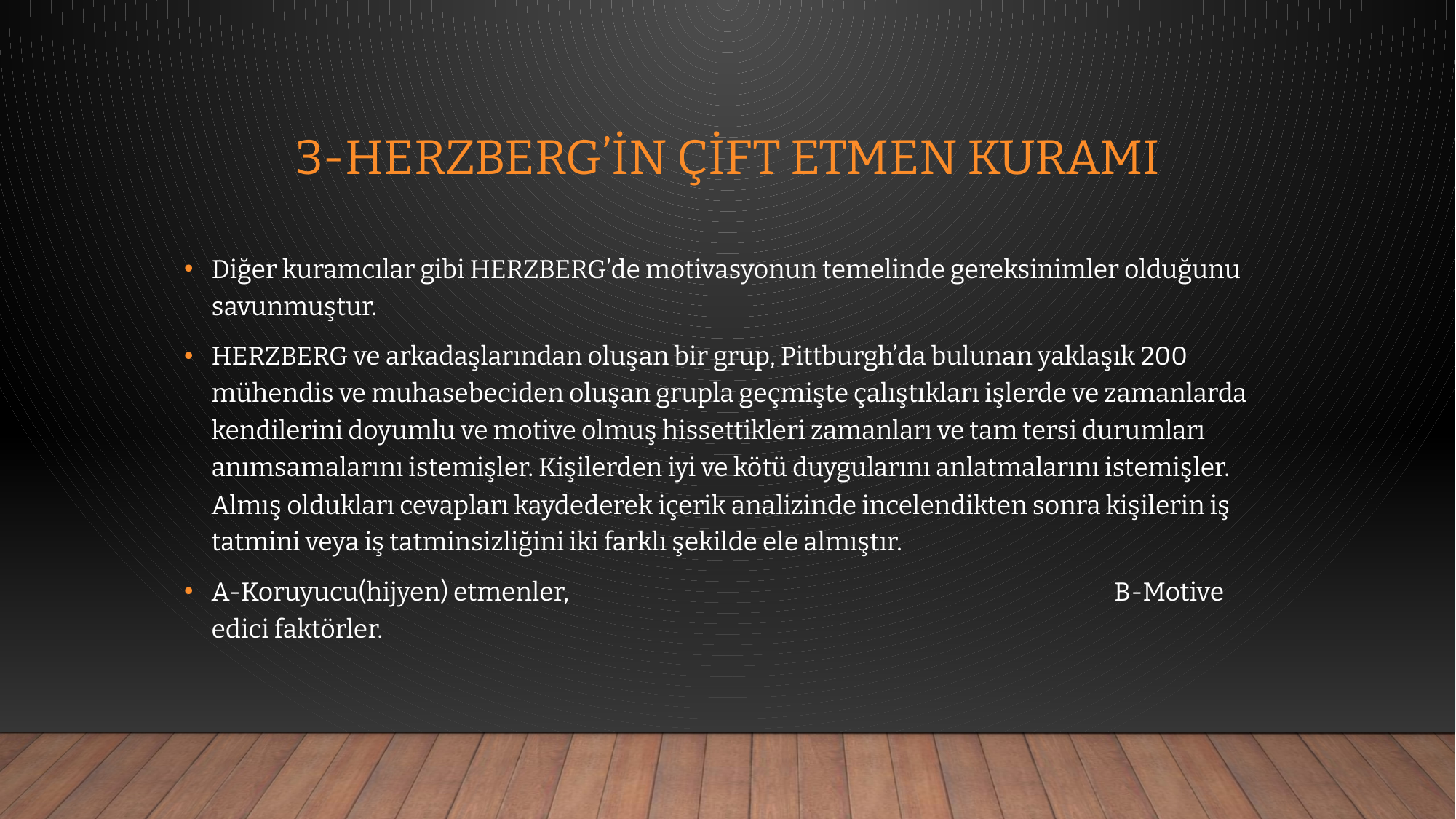

# 3-Herzberg’in çift etmen kuramı
Diğer kuramcılar gibi HERZBERG’de motivasyonun temelinde gereksinimler olduğunu savunmuştur.
HERZBERG ve arkadaşlarından oluşan bir grup, Pittburgh’da bulunan yaklaşık 200 mühendis ve muhasebeciden oluşan grupla geçmişte çalıştıkları işlerde ve zamanlarda kendilerini doyumlu ve motive olmuş hissettikleri zamanları ve tam tersi durumları anımsamalarını istemişler. Kişilerden iyi ve kötü duygularını anlatmalarını istemişler. Almış oldukları cevapları kaydederek içerik analizinde incelendikten sonra kişilerin iş tatmini veya iş tatminsizliğini iki farklı şekilde ele almıştır.
A-Koruyucu(hijyen) etmenler,                                                                                                           B-Motive edici faktörler.